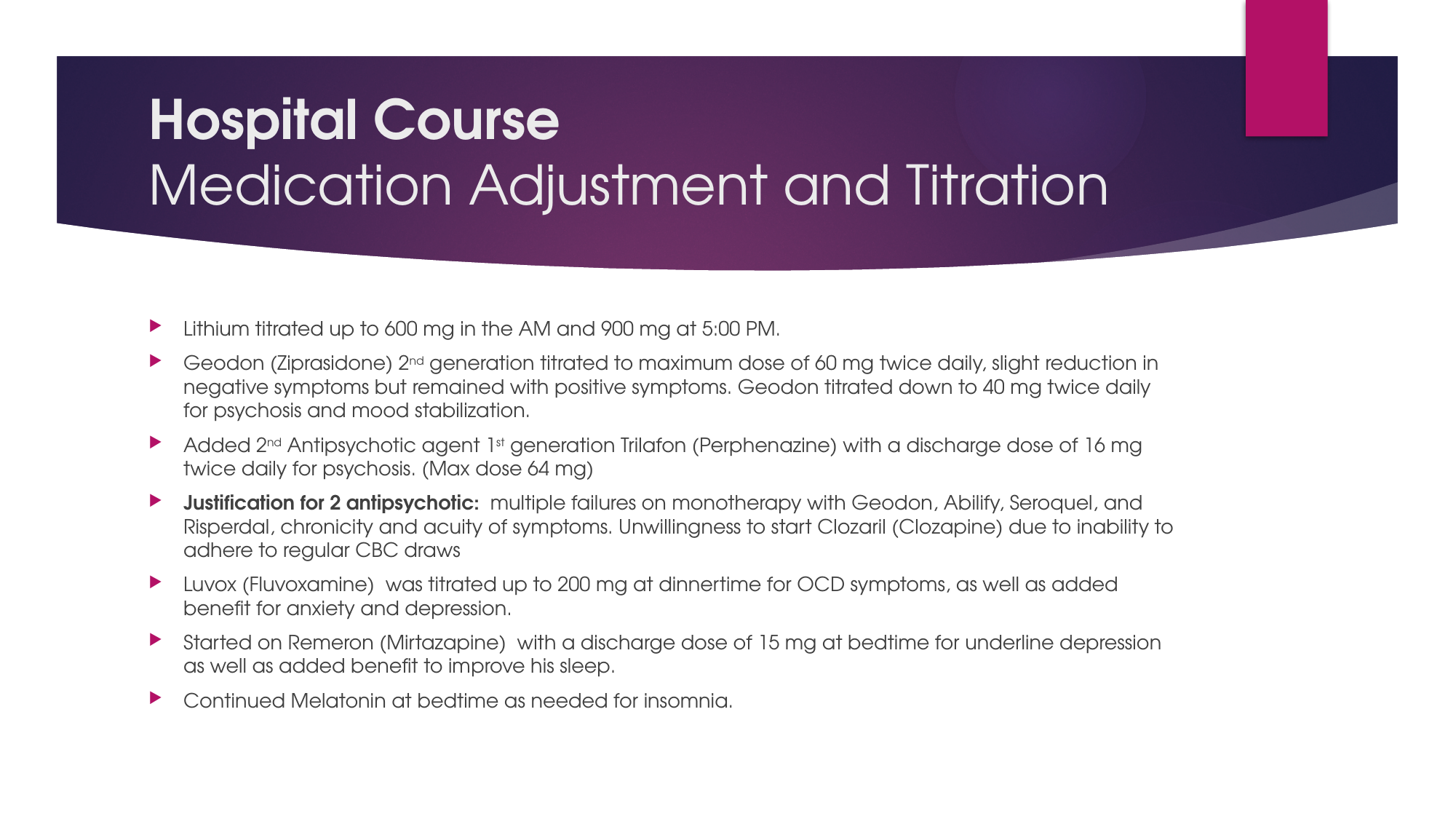

# Hospital Course Medication Adjustment and Titration
Lithium titrated up to 600 mg in the AM and 900 mg at 5:00 PM.
Geodon (Ziprasidone) 2nd generation titrated to maximum dose of 60 mg twice daily, slight reduction in negative symptoms but remained with positive symptoms. Geodon titrated down to 40 mg twice daily for psychosis and mood stabilization.
Added 2nd Antipsychotic agent 1st generation Trilafon (Perphenazine) with a discharge dose of 16 mg twice daily for psychosis. (Max dose 64 mg)
Justification for 2 antipsychotic:  multiple failures on monotherapy with Geodon, Abilify, Seroquel, and Risperdal, chronicity and acuity of symptoms. Unwillingness to start Clozaril (Clozapine) due to inability to adhere to regular CBC draws
Luvox (Fluvoxamine)  was titrated up to 200 mg at dinnertime for OCD symptoms, as well as added benefit for anxiety and depression.
Started on Remeron (Mirtazapine)  with a discharge dose of 15 mg at bedtime for underline depression as well as added benefit to improve his sleep.
Continued Melatonin at bedtime as needed for insomnia.